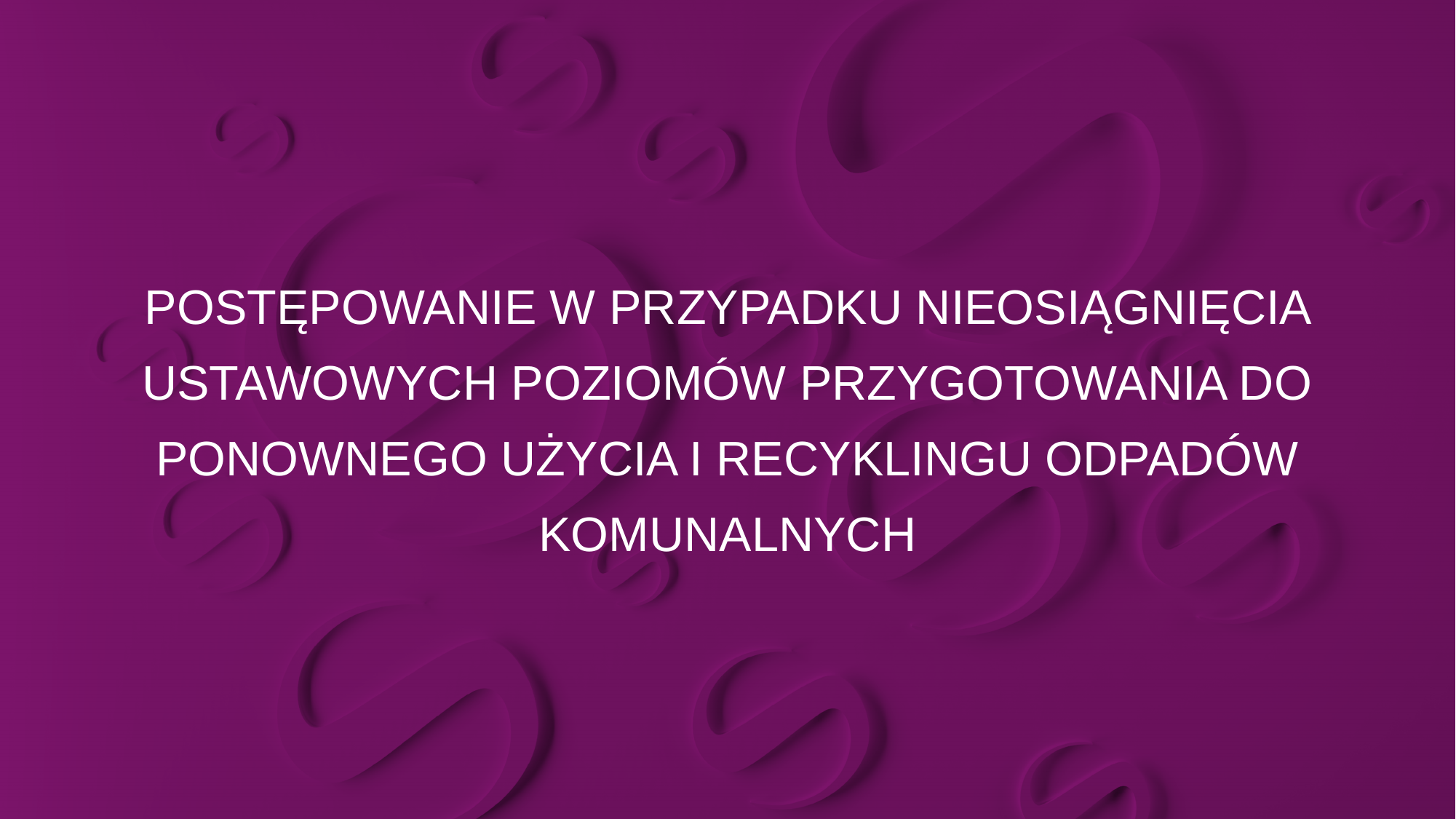

# POSTĘPOWANIE W PRZYPADKU NIEOSIĄGNIĘCIA USTAWOWYCH POZIOMÓW PRZYGOTOWANIA DO PONOWNEGO UŻYCIA I RECYKLINGU ODPADÓW KOMUNALNYCH